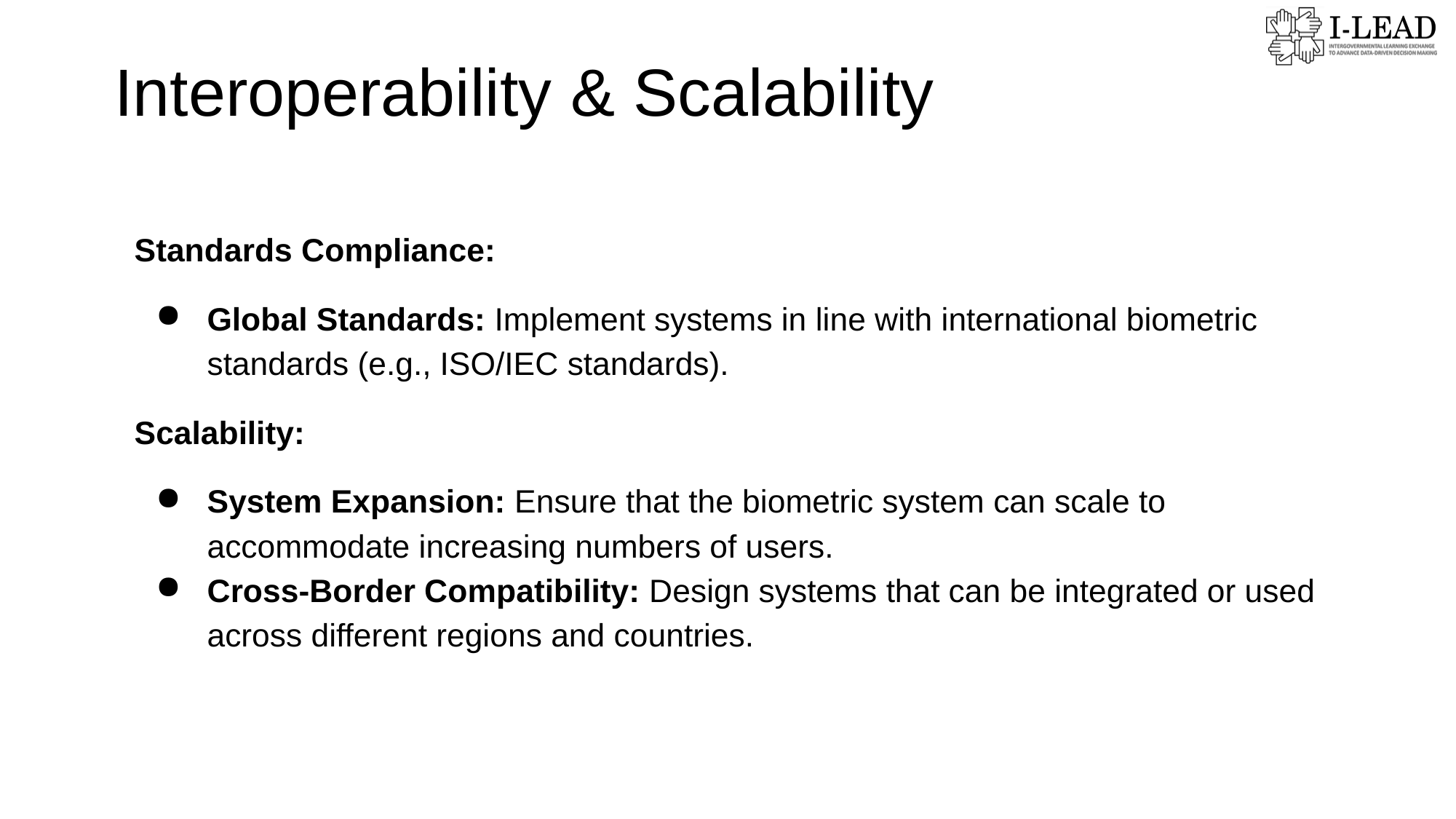

# Interoperability & Scalability
Standards Compliance:
Global Standards: Implement systems in line with international biometric standards (e.g., ISO/IEC standards).
Scalability:
System Expansion: Ensure that the biometric system can scale to accommodate increasing numbers of users.
Cross-Border Compatibility: Design systems that can be integrated or used across different regions and countries.